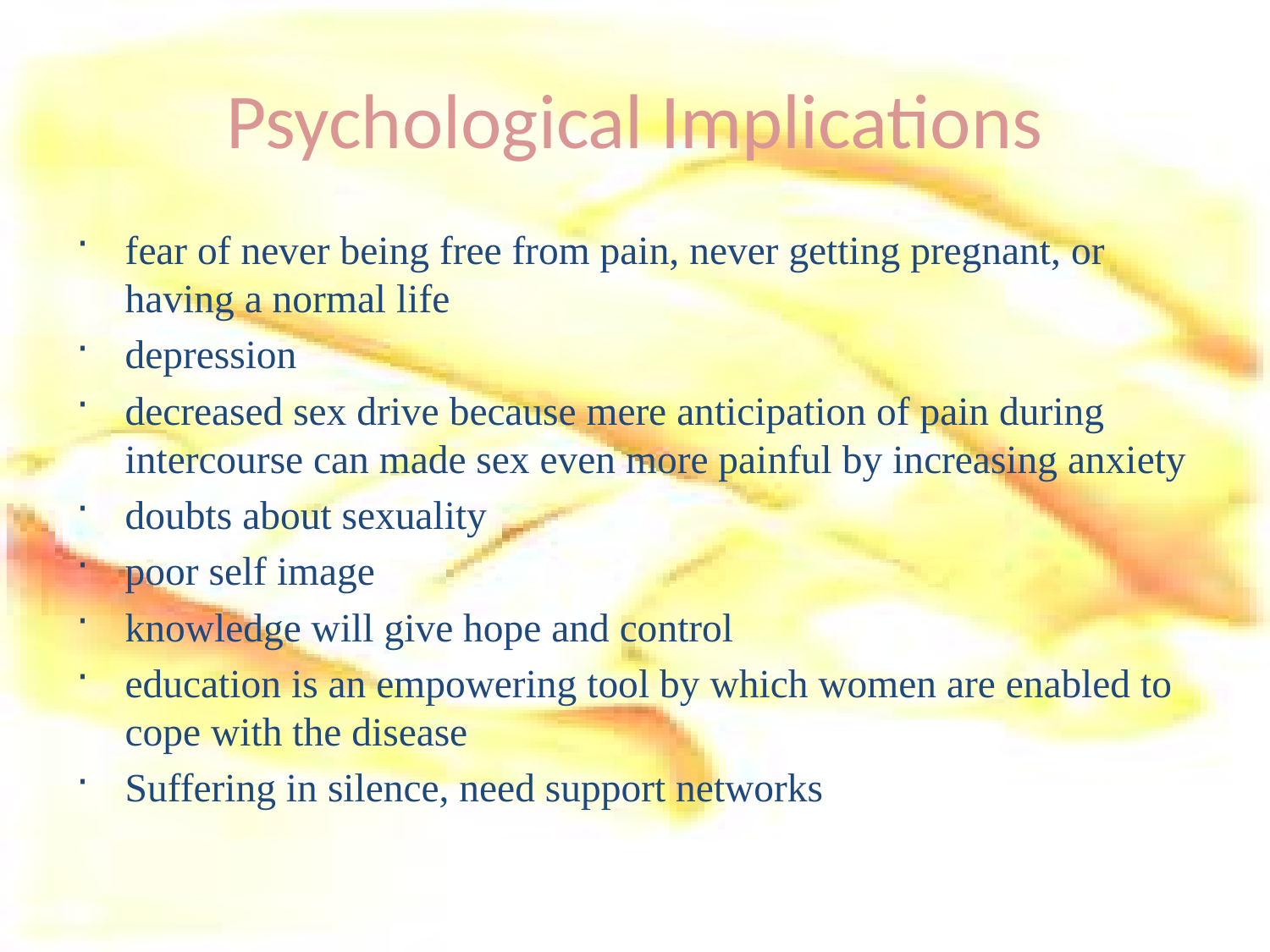

# Psychological Implications
fear of never being free from pain, never getting pregnant, or having a normal life
depression
decreased sex drive because mere anticipation of pain during intercourse can made sex even more painful by increasing anxiety
doubts about sexuality
poor self image
knowledge will give hope and control
education is an empowering tool by which women are enabled to cope with the disease
Suffering in silence, need support networks